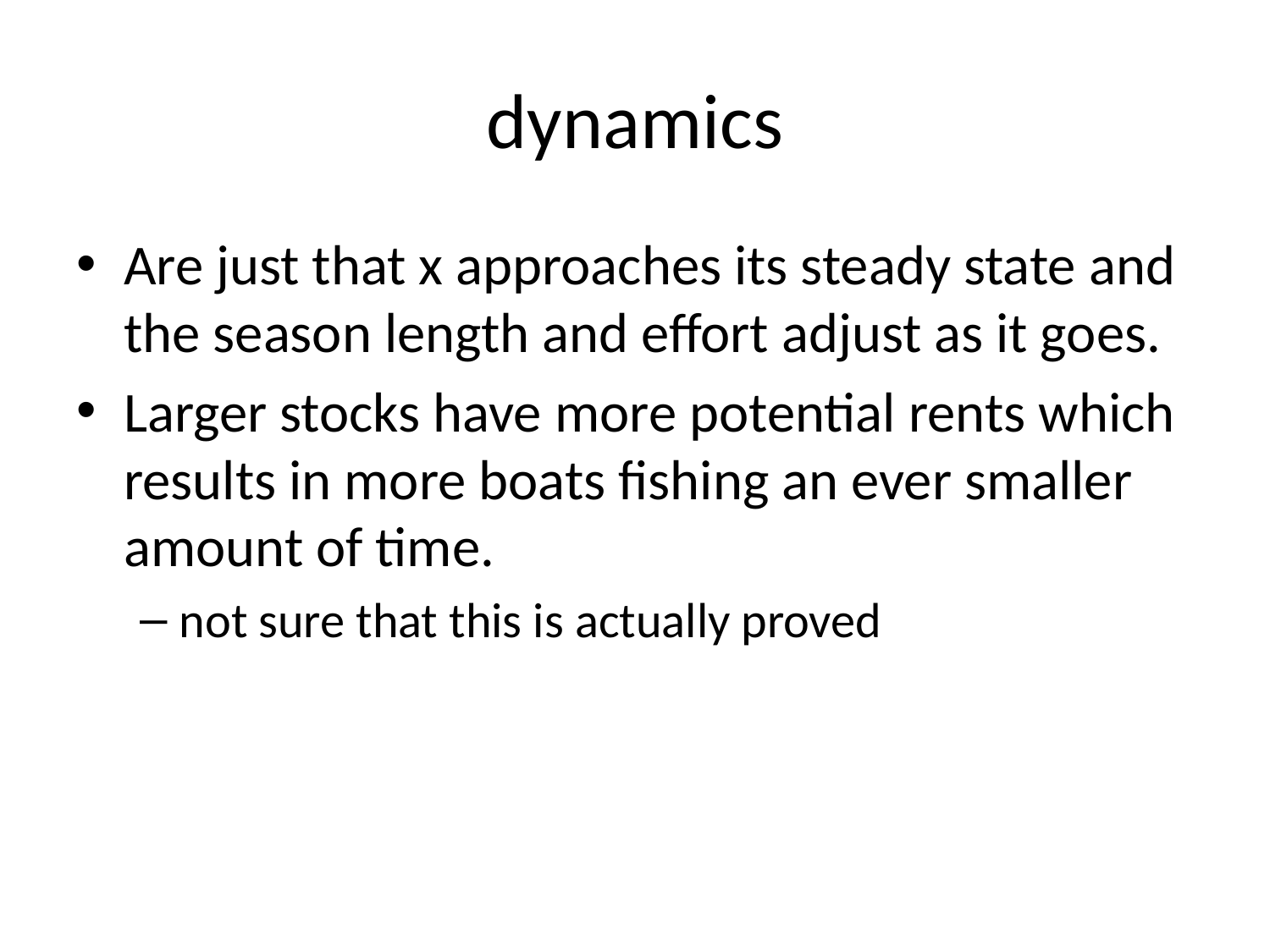

# dynamics
Are just that x approaches its steady state and the season length and effort adjust as it goes.
Larger stocks have more potential rents which results in more boats fishing an ever smaller amount of time.
not sure that this is actually proved